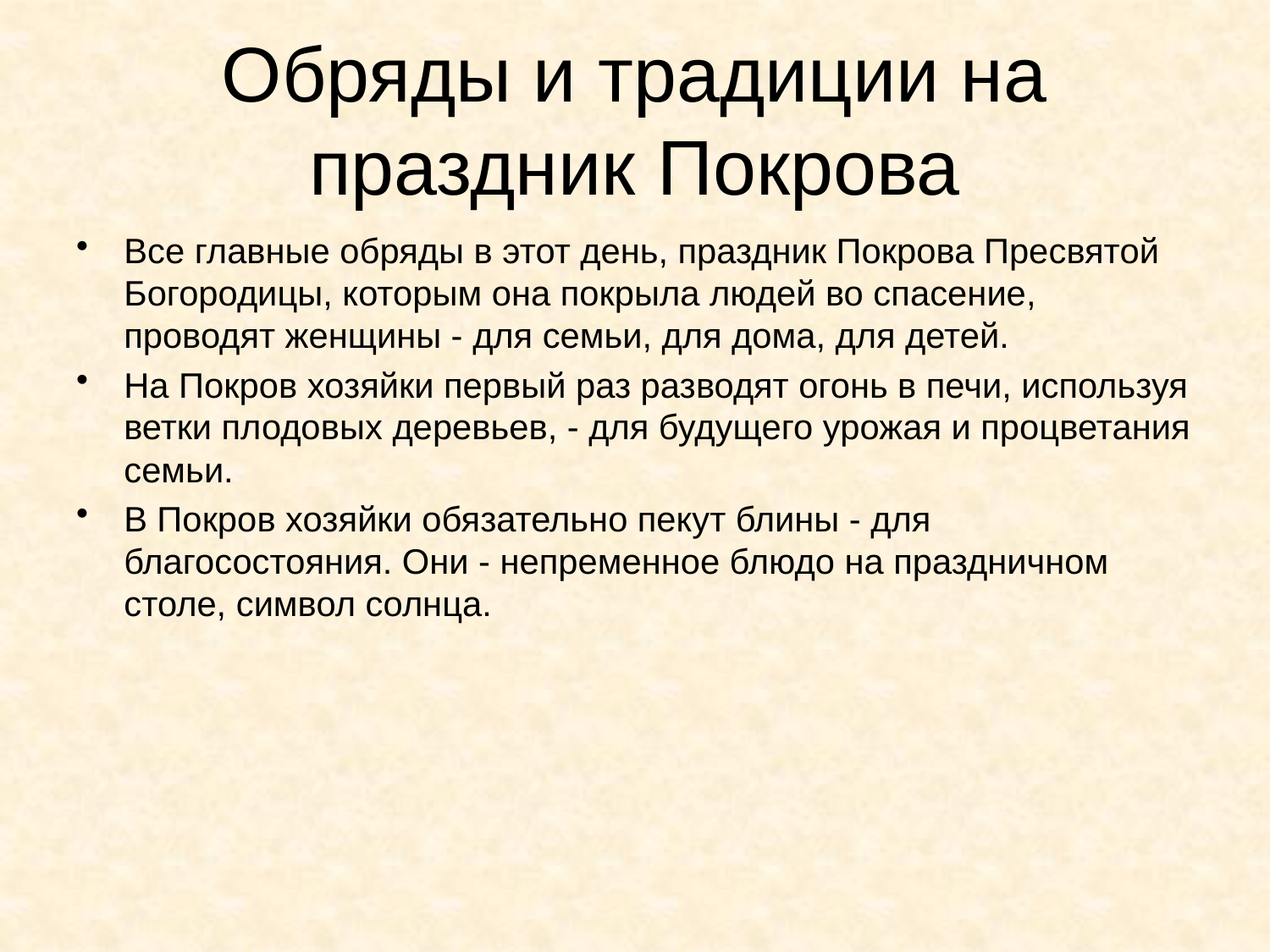

# Обряды и традиции на праздник Покрова
Все главные обряды в этот день, праздник Покрова Пресвятой Богородицы, которым она покрыла людей во спасение, проводят женщины - для семьи, для дома, для детей.
На Покров хозяйки первый раз разводят огонь в печи, используя ветки плодовых деревьев, - для будущего урожая и процветания семьи.
В Покров хозяйки обязательно пекут блины - для благосостояния. Они - непременное блюдо на праздничном столе, символ солнца.